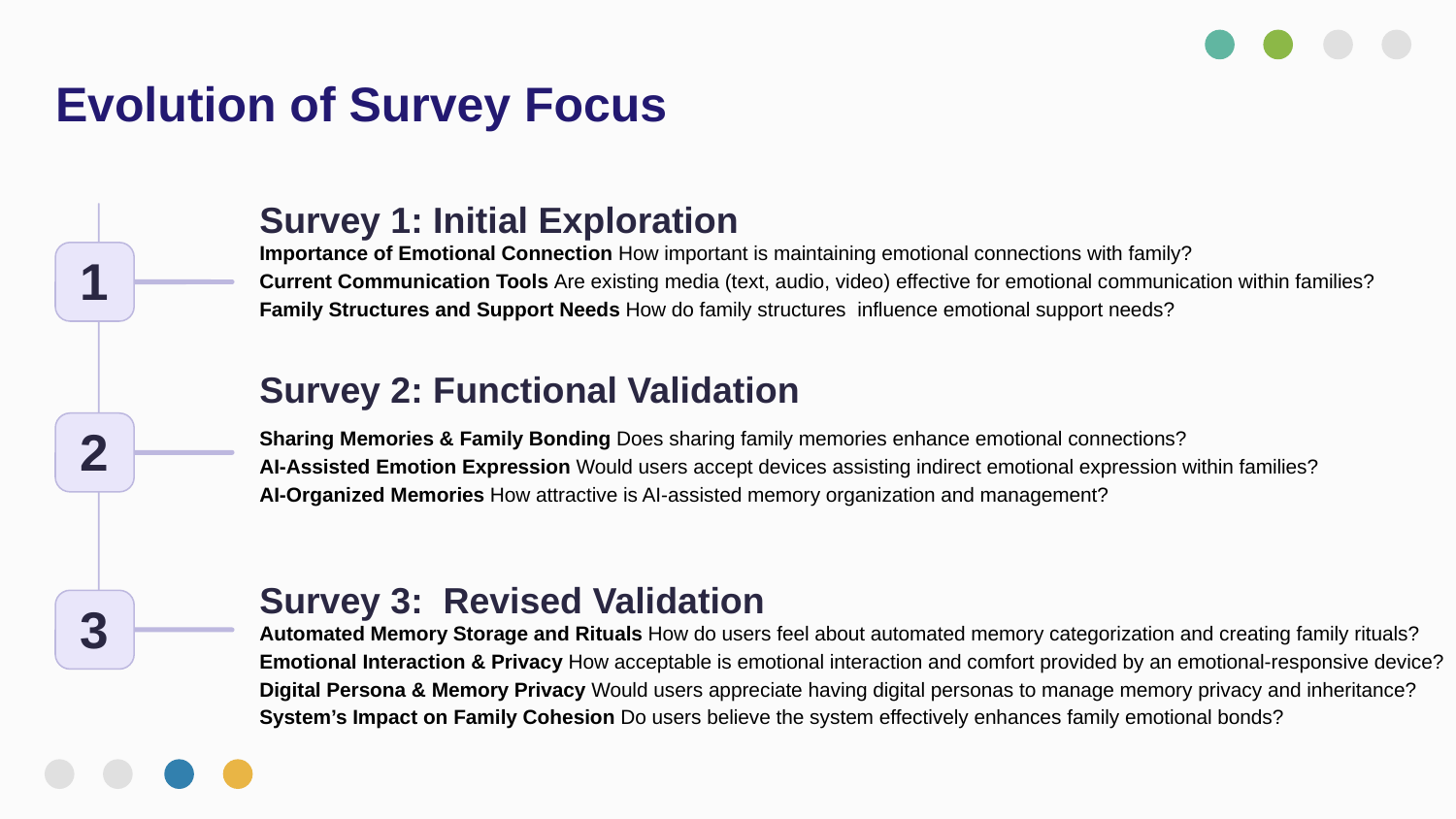

Evolution of Survey Focus
Survey 1: Initial Exploration

Importance of Emotional Connection How important is maintaining emotional connections with family?
Current Communication Tools Are existing media (text, audio, video) effective for emotional communication within families?
Family Structures and Support Needs How do family structures  influence emotional support needs?

1

Survey 2: Functional Validation

2
Sharing Memories & Family Bonding Does sharing family memories enhance emotional connections?
AI-Assisted Emotion Expression Would users accept devices assisting indirect emotional expression within families?
AI-Organized Memories How attractive is AI-assisted memory organization and management?

Survey 3:  Revised Validation

3
Automated Memory Storage and Rituals How do users feel about automated memory categorization and creating family rituals?
Emotional Interaction & Privacy How acceptable is emotional interaction and comfort provided by an emotional-responsive device?
Digital Persona & Memory Privacy Would users appreciate having digital personas to manage memory privacy and inheritance?
System’s Impact on Family Cohesion Do users believe the system effectively enhances family emotional bonds?